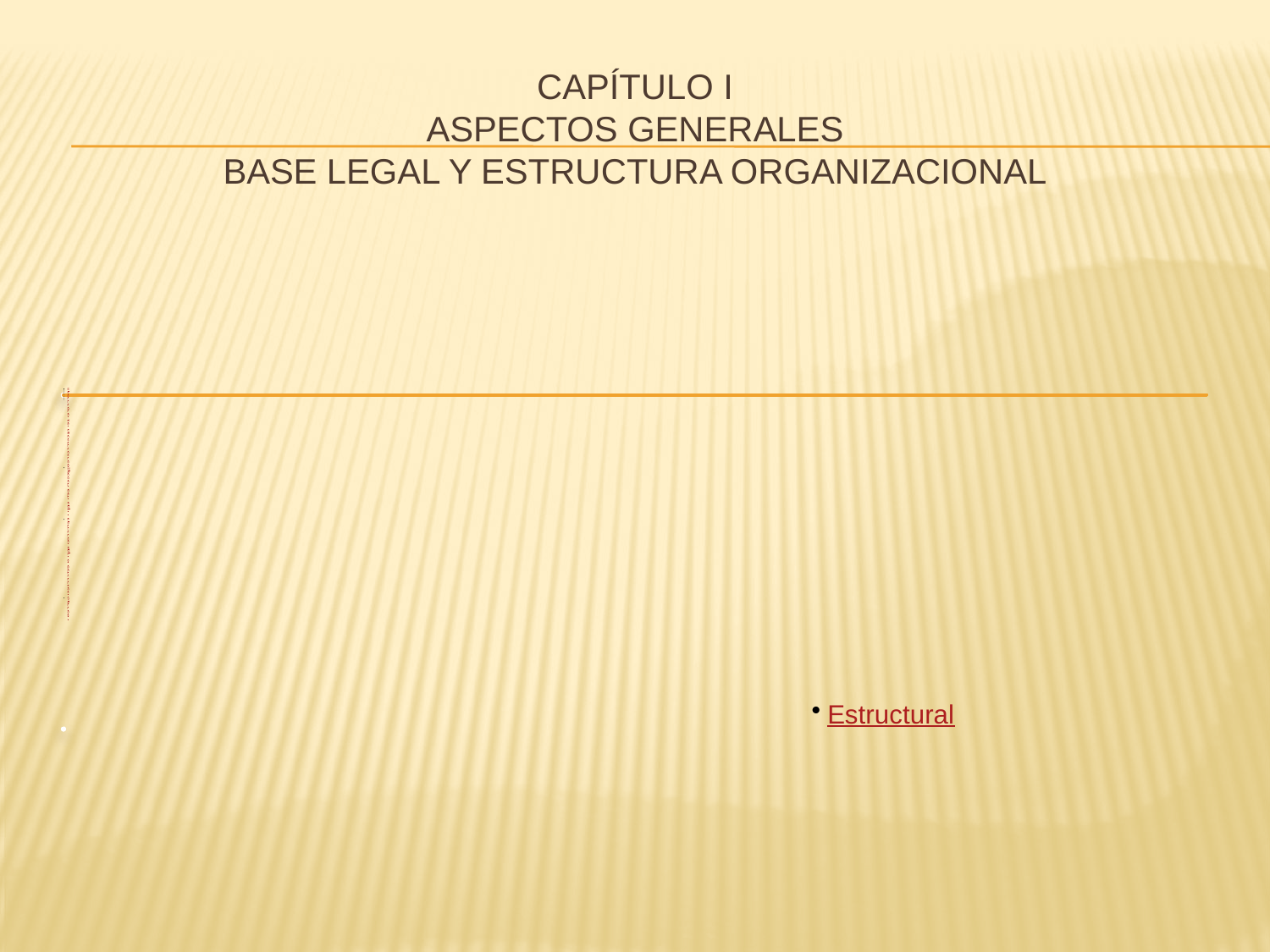

# CAPÍTULO I ASPECTOS GENERALES BASE LEGAL Y ESTRUCTURA ORGANIZACIONAL
Manual del SGI
Política SGI y políticas
Varias.

Estructural